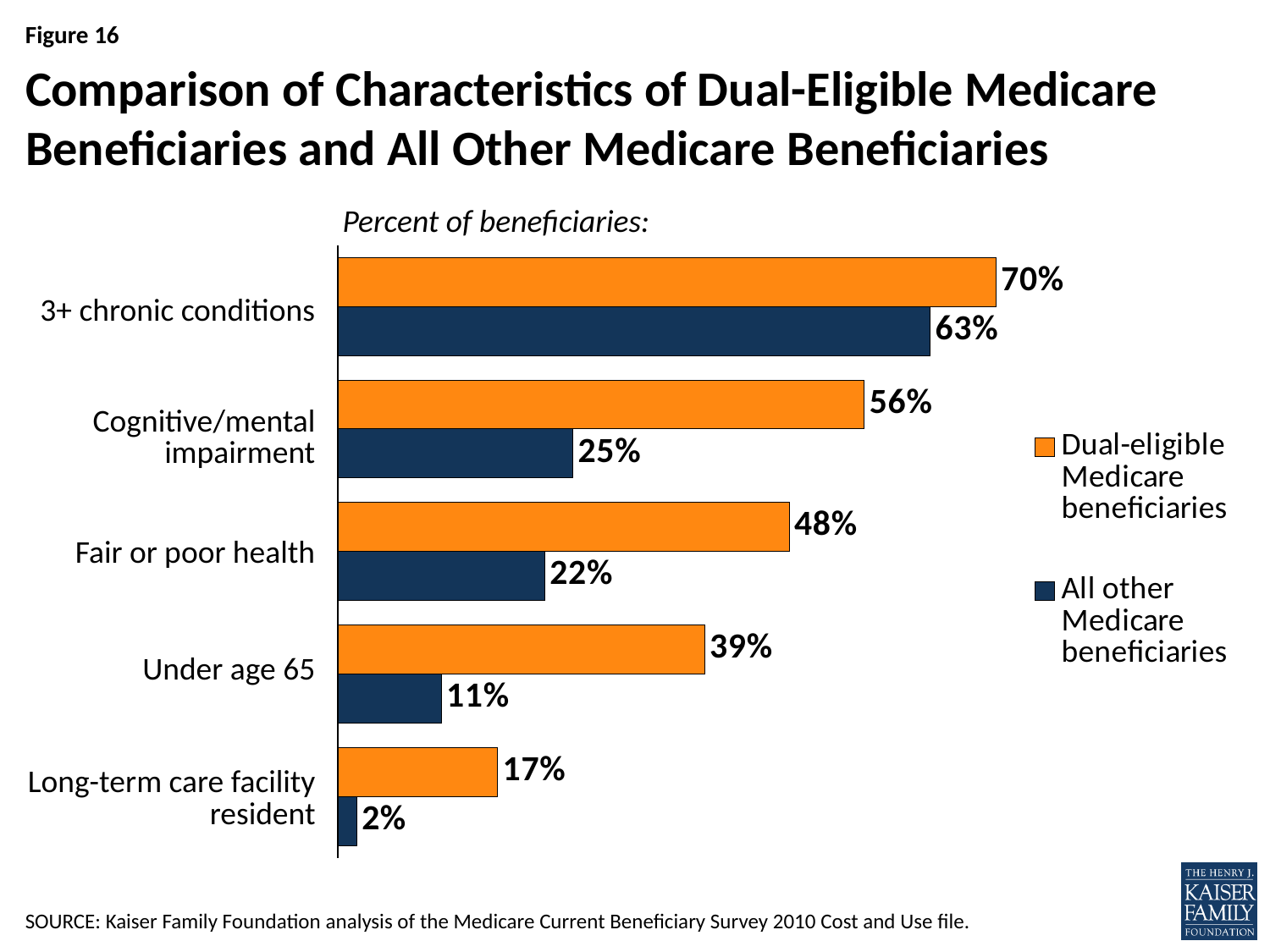

# Comparison of Characteristics of Dual-Eligible Medicare Beneficiaries and All Other Medicare Beneficiaries
Percent of beneficiaries:

[unsupported chart]

| 3+ chronic conditions |
| --- |
| Cognitive/mental impairment |
| Fair or poor health |
| Under age 65 |
| Long-term care facility resident |
SOURCE: Kaiser Family Foundation analysis of the Medicare Current Beneficiary Survey 2010 Cost and Use file.